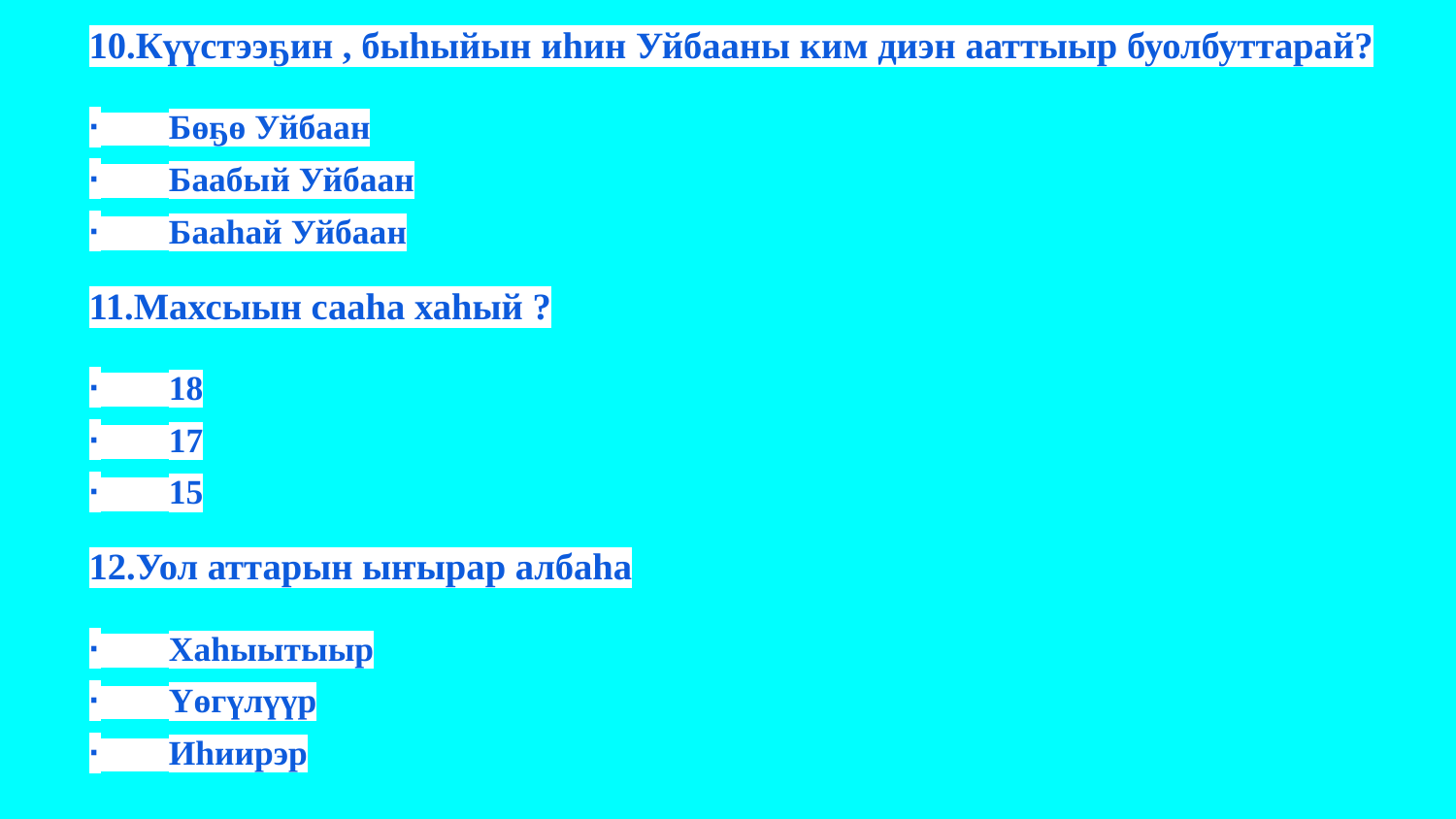

10.Күүстээҕин , быһыйын иһин Уйбааны ким диэн ааттыыр буолбуттарай?
·         Бөҕө Уйбаан
·         Баабый Уйбаан
·         Бааһай Уйбаан
11.Махсыын сааһа хаһый ?
·         18
·         17
·         15
12.Уол аттарын ыҥырар албаһа
·         Хаһыытыыр
·         Үөгүлүүр
·         Иһиирэр